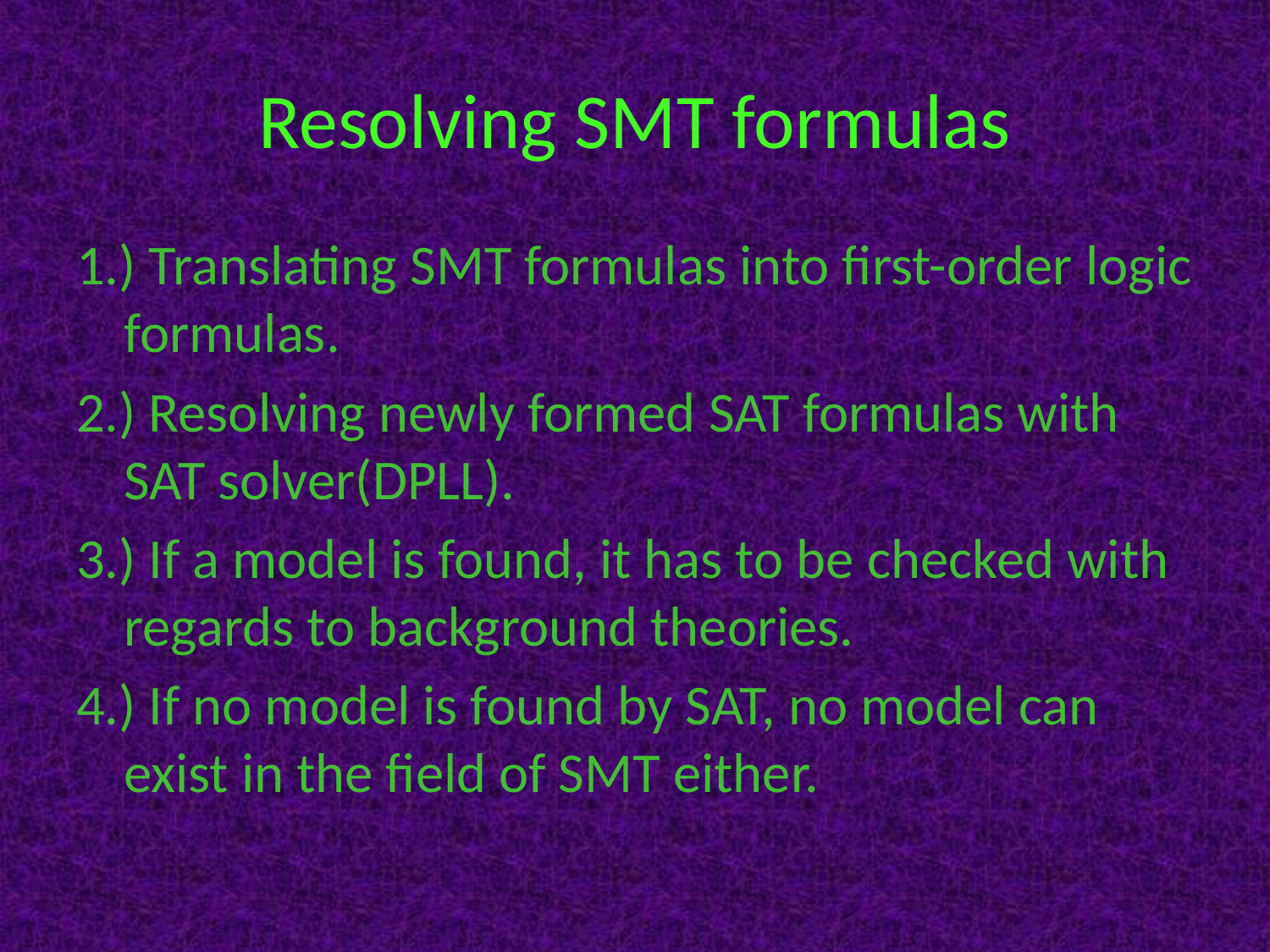

# Resolving SMT formulas
1.) Translating SMT formulas into first-order logic formulas.
2.) Resolving newly formed SAT formulas with SAT solver(DPLL).
3.) If a model is found, it has to be checked with regards to background theories.
4.) If no model is found by SAT, no model can exist in the field of SMT either.